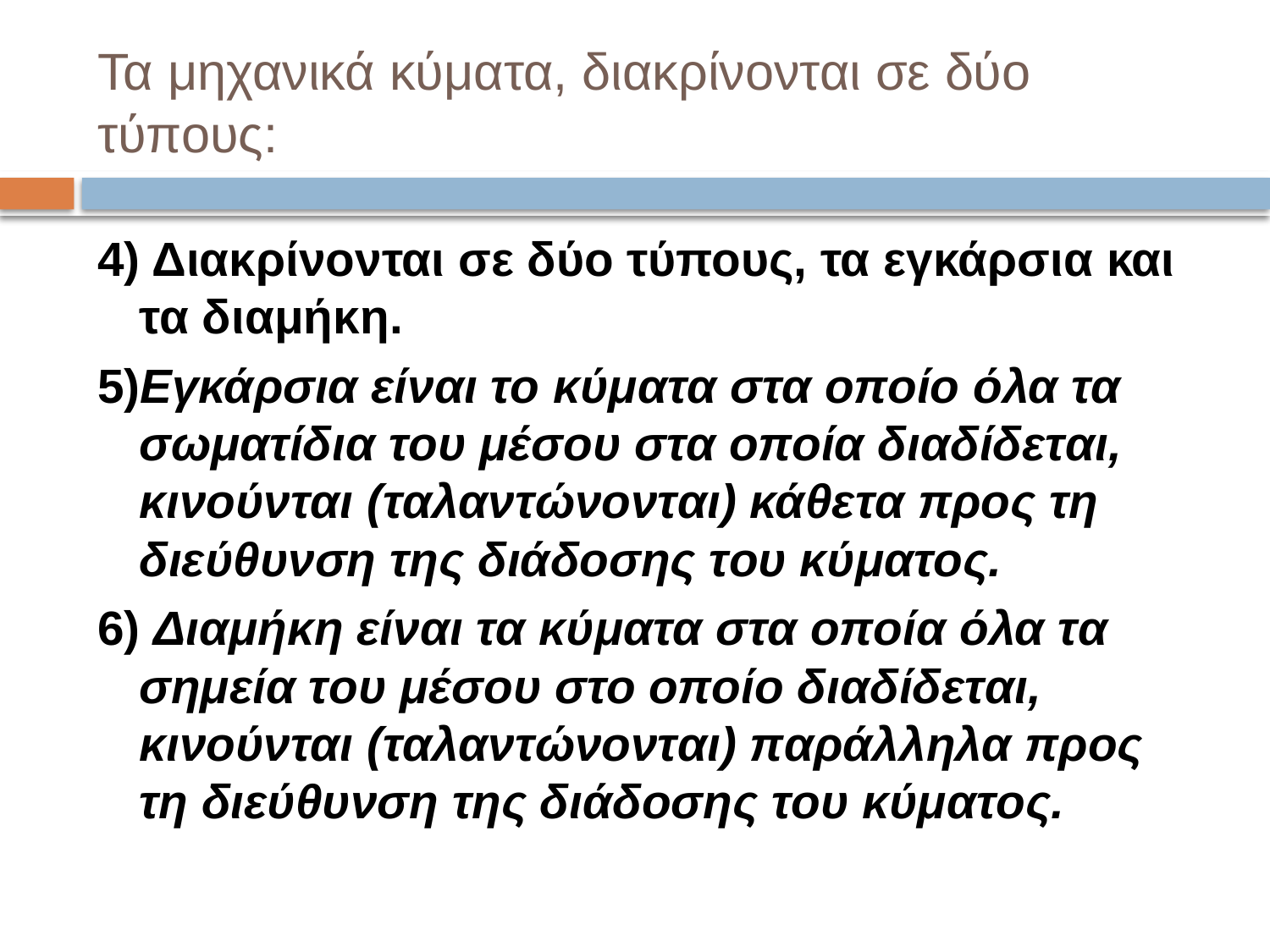

# Τα μηχανικά κύματα, διακρίνονται σε δύο τύπους:
4) Διακρίνονται σε δύο τύπους, τα εγκάρσια και τα διαμήκη.
5)Εγκάρσια είναι το κύματα στα οποίο όλα τα σωματίδια του μέσου στα οποία διαδίδεται, κινούνται (ταλαντώνονται) κάθετα προς τη διεύθυνση της διάδοσης του κύματος.
6) Διαμήκη είναι τα κύματα στα οποία όλα τα σημεία του μέσου στο οποίο διαδίδεται, κινούνται (ταλαντώνονται) παράλληλα προς τη διεύθυνση της διάδοσης του κύματος.